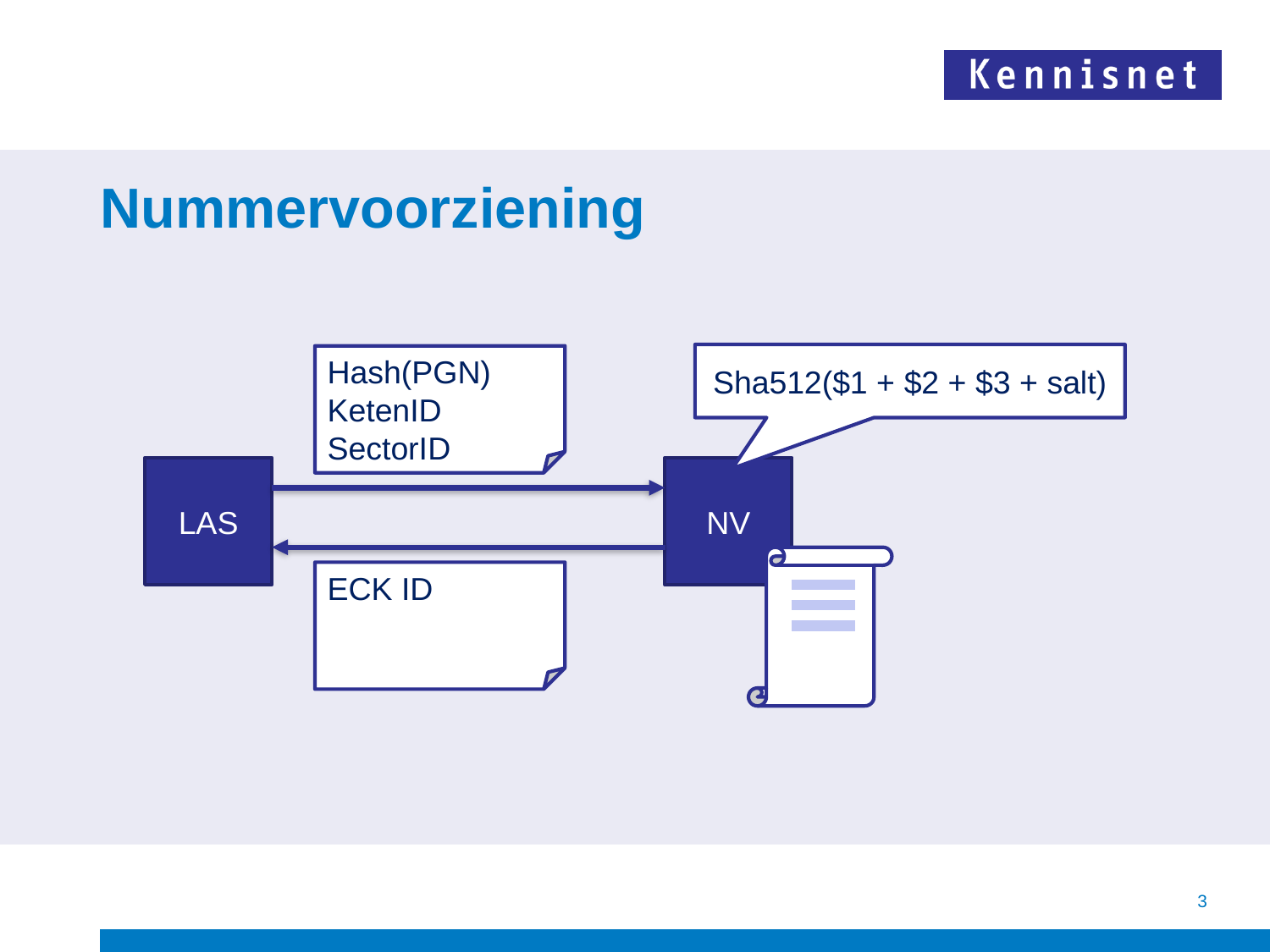

# Nummervoorziening
Sha512($1 + $2 + $3 + salt)
Hash(PGN)
KetenID
SectorID
LAS
NV

ECK ID
3